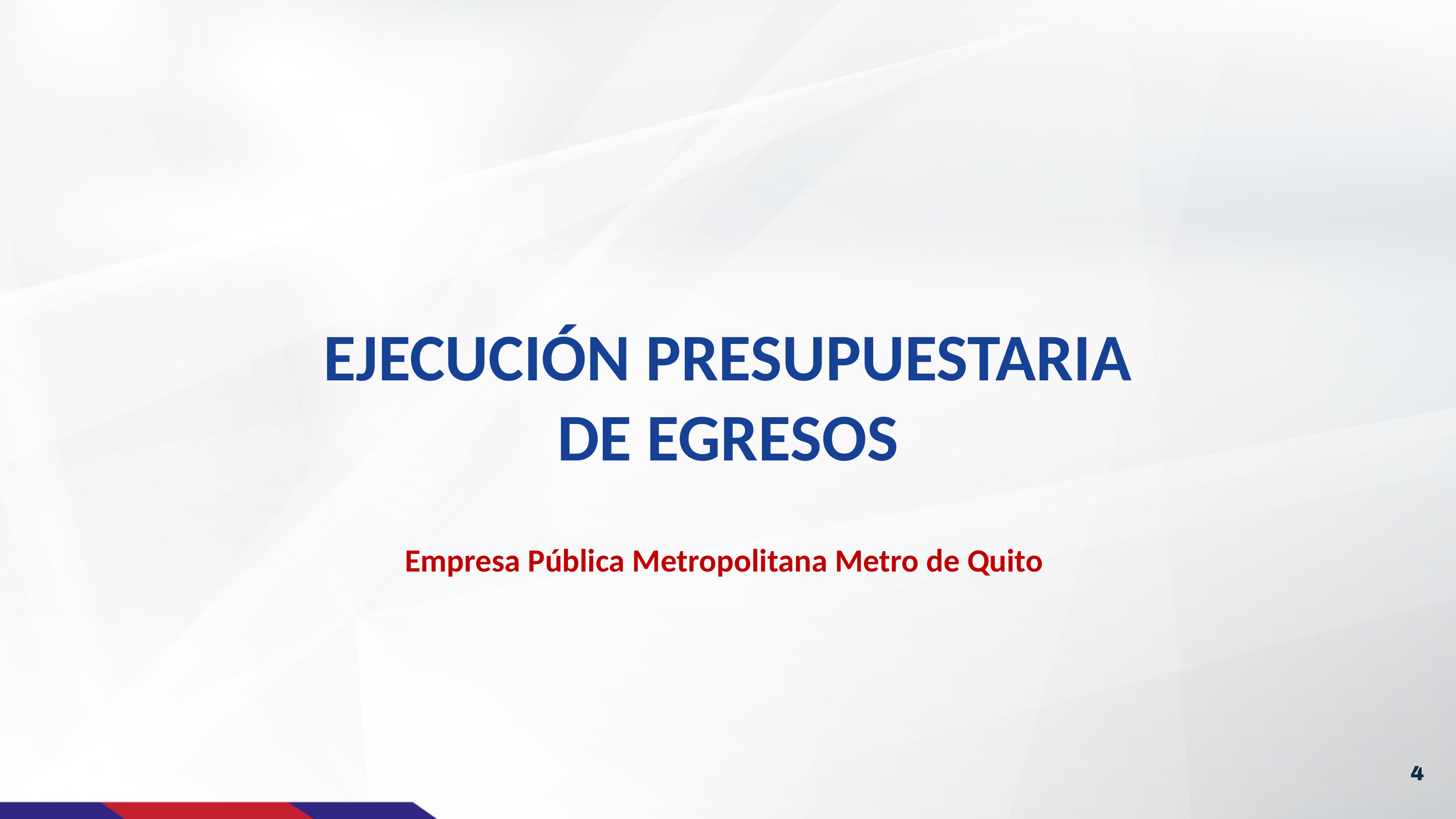

EJECUCIÓN PRESUPUESTARIA DE EGRESOS
Empresa Pública Metropolitana Metro de Quito
4